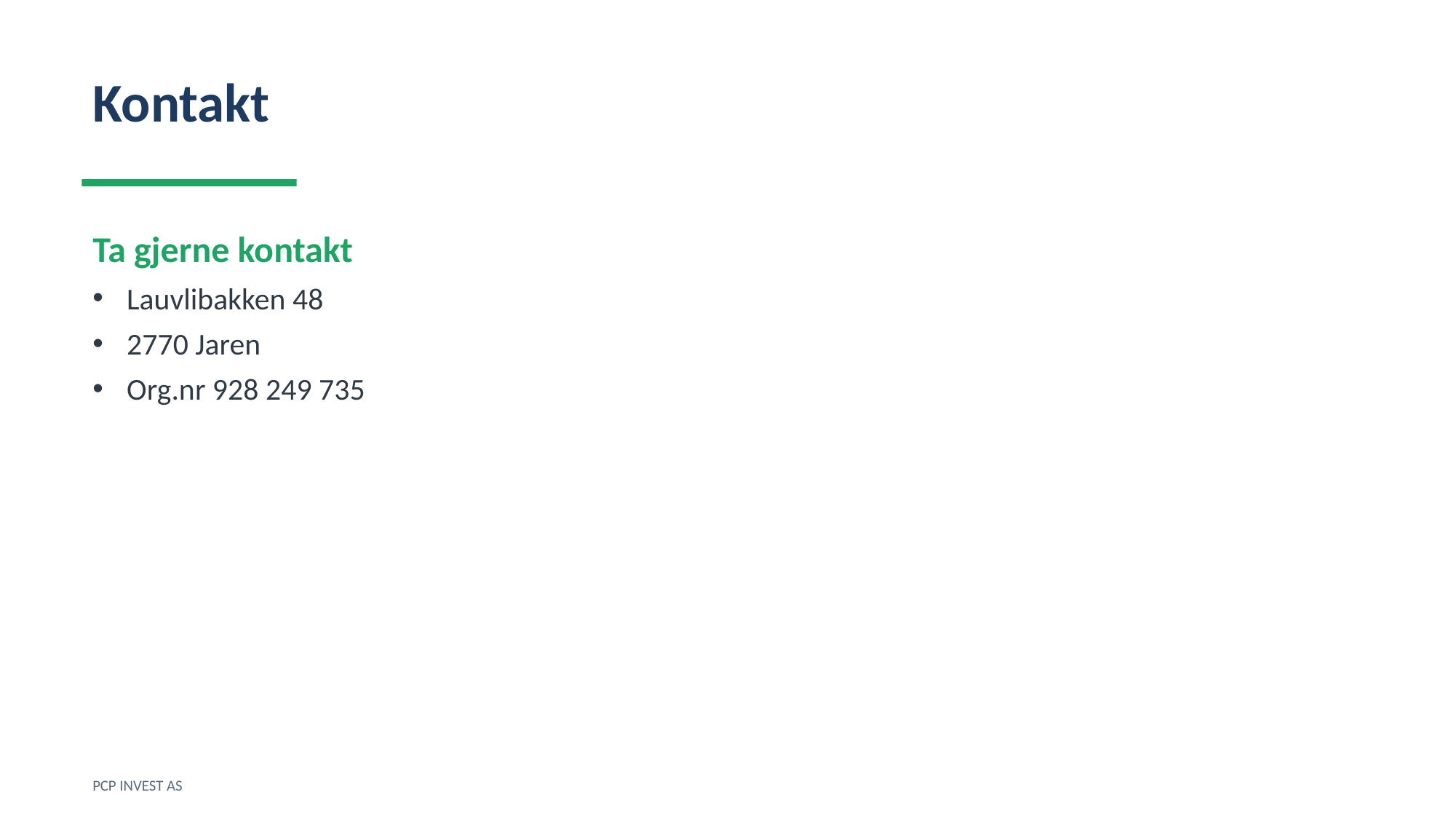

Kontakt

Ta gjerne kontakt
Lauvlibakken 48
2770 Jaren
Org.nr 928 249 735
PCP INVEST AS